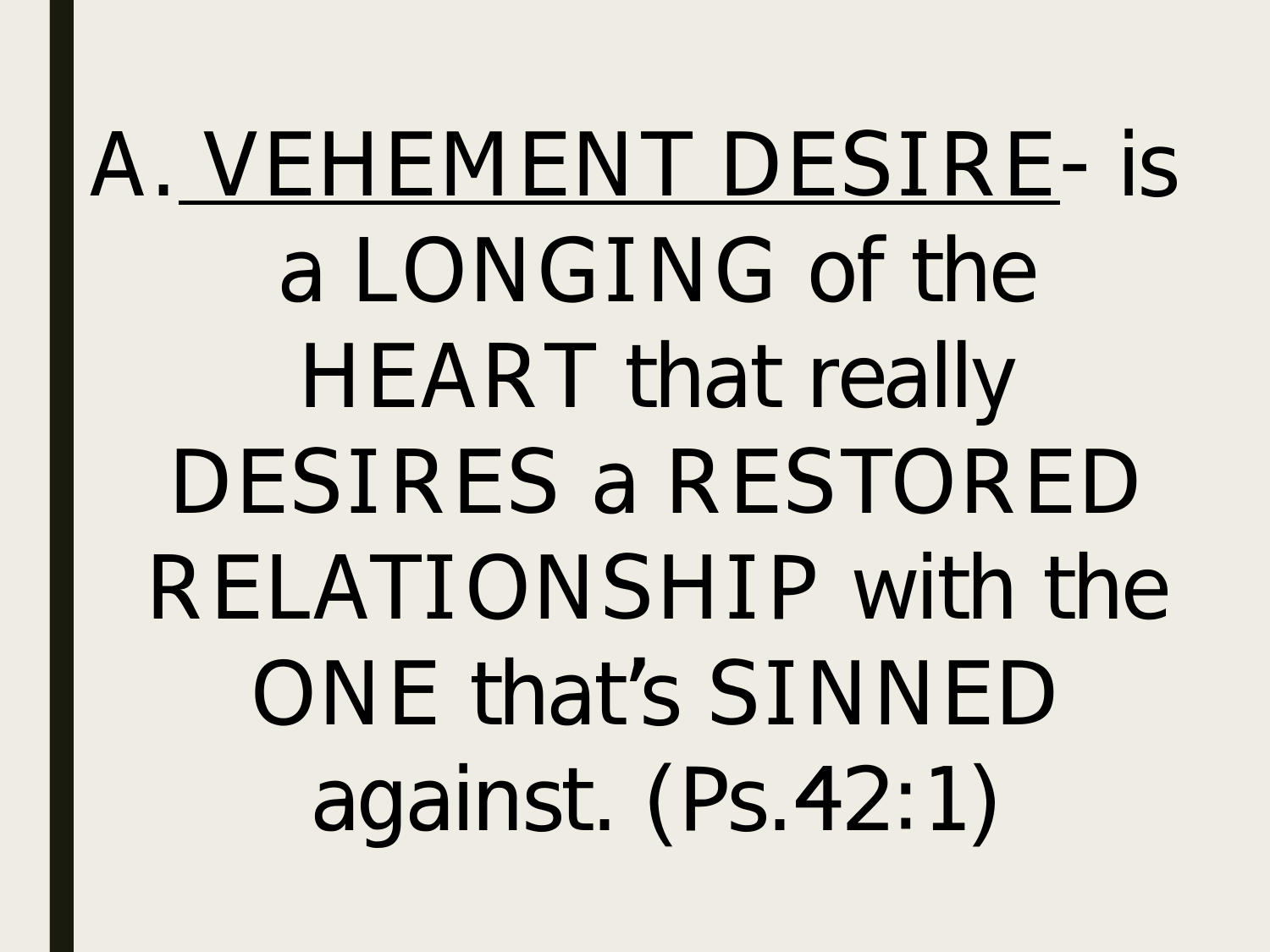

VEHEMENT DESIRE- is a LONGING of the HEART that really DESIRES a RESTORED RELATIONSHIP with the ONE that’s SINNED against. (Ps.42:1)